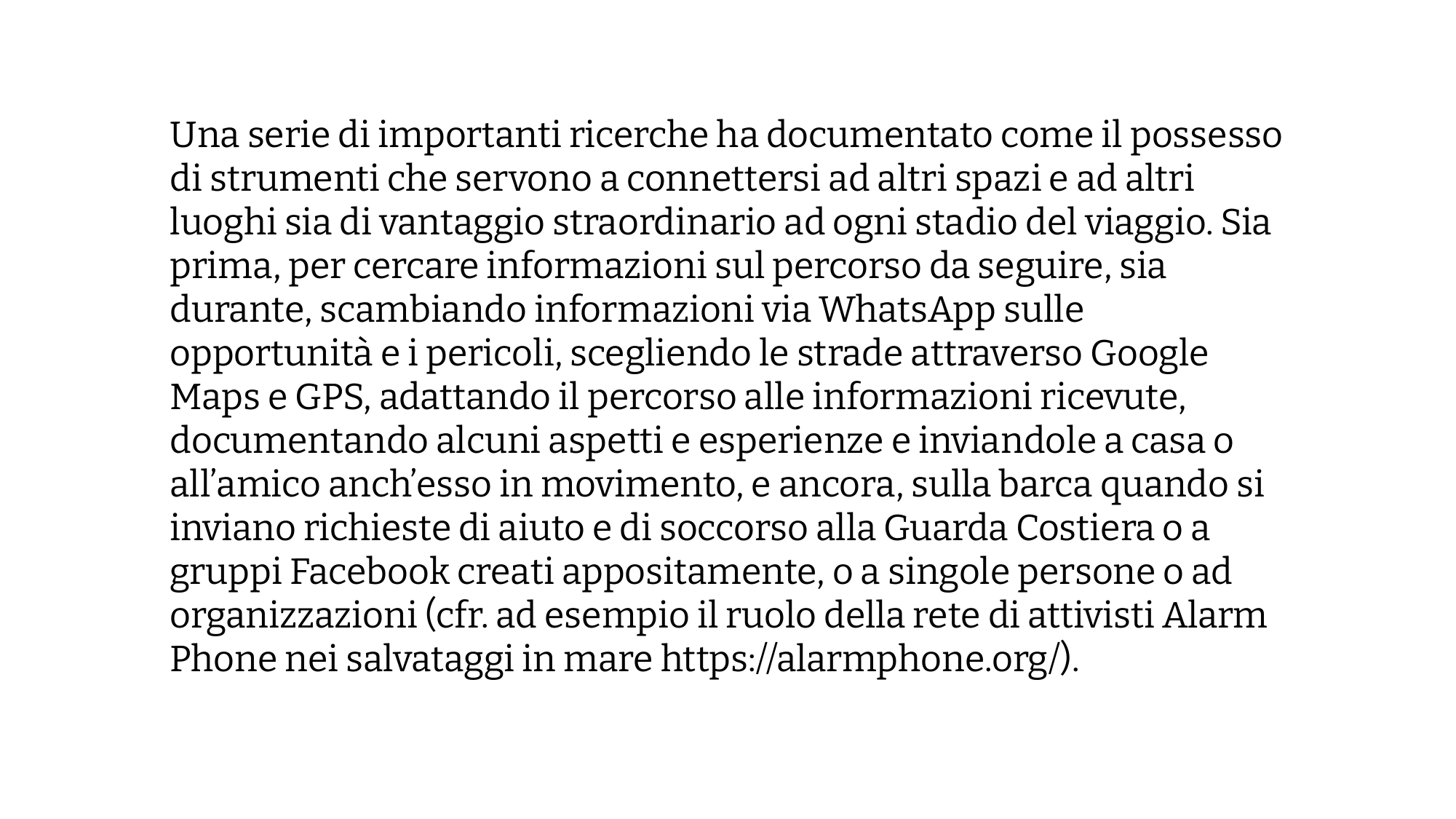

Una serie di importanti ricerche ha documentato come il possesso di strumenti che servono a connettersi ad altri spazi e ad altri luoghi sia di vantaggio straordinario ad ogni stadio del viaggio. Sia prima, per cercare informazioni sul percorso da seguire, sia durante, scambiando informazioni via WhatsApp sulle opportunità e i pericoli, scegliendo le strade attraverso Google Maps e GPS, adattando il percorso alle informazioni ricevute, documentando alcuni aspetti e esperienze e inviandole a casa o all’amico anch’esso in movimento, e ancora, sulla barca quando si inviano richieste di aiuto e di soccorso alla Guarda Costiera o a gruppi Facebook creati appositamente, o a singole persone o ad organizzazioni (cfr. ad esempio il ruolo della rete di attivisti Alarm Phone nei salvataggi in mare https://alarmphone.org/).